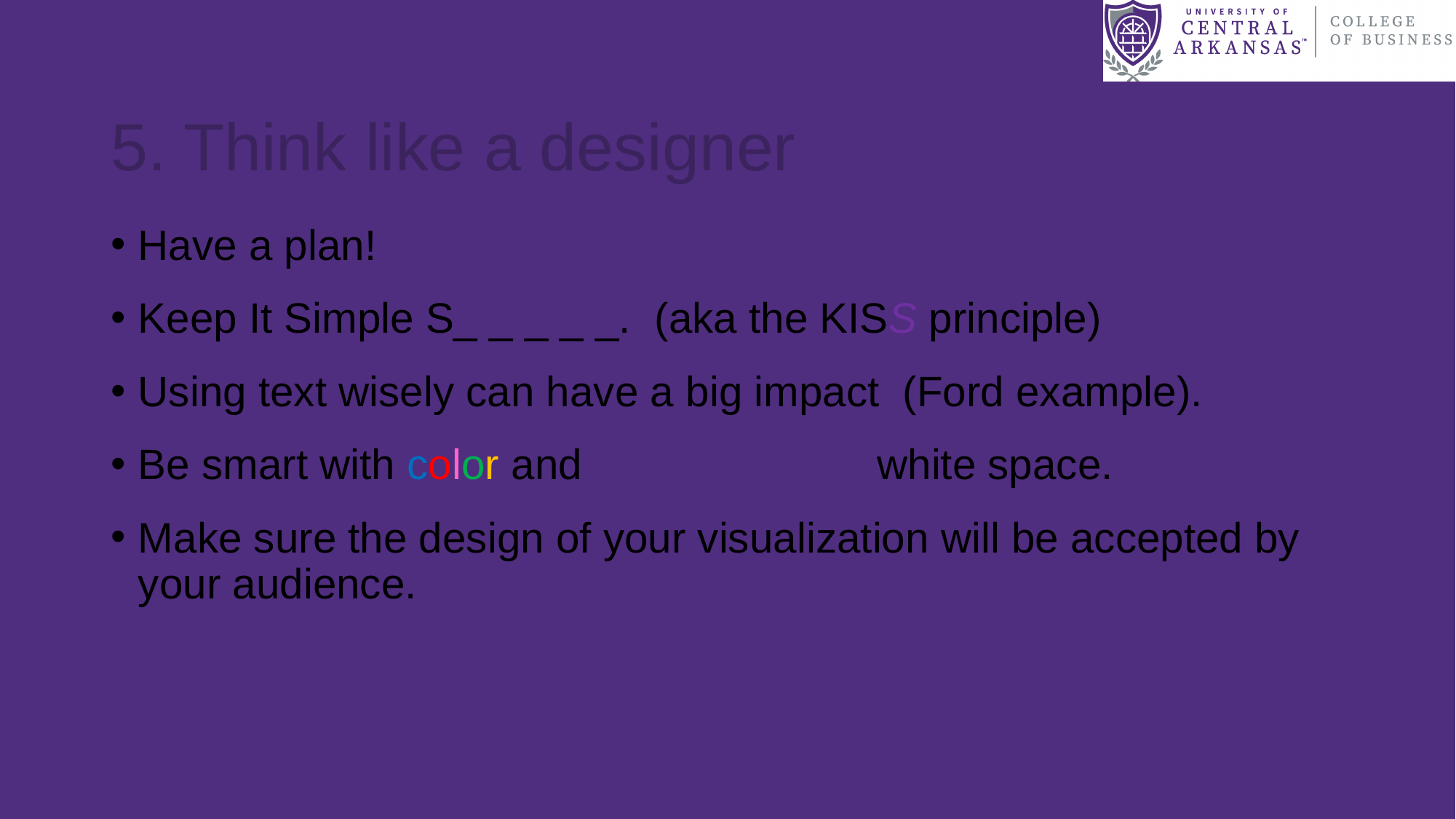

# 5. Think like a designer
Have a plan!
Keep It Simple S_ _ _ _ _.  (aka the KISS principle)
Using text wisely can have a big impact  (Ford example).
Be smart with color and                         white space.
Make sure the design of your visualization will be accepted by your audience.